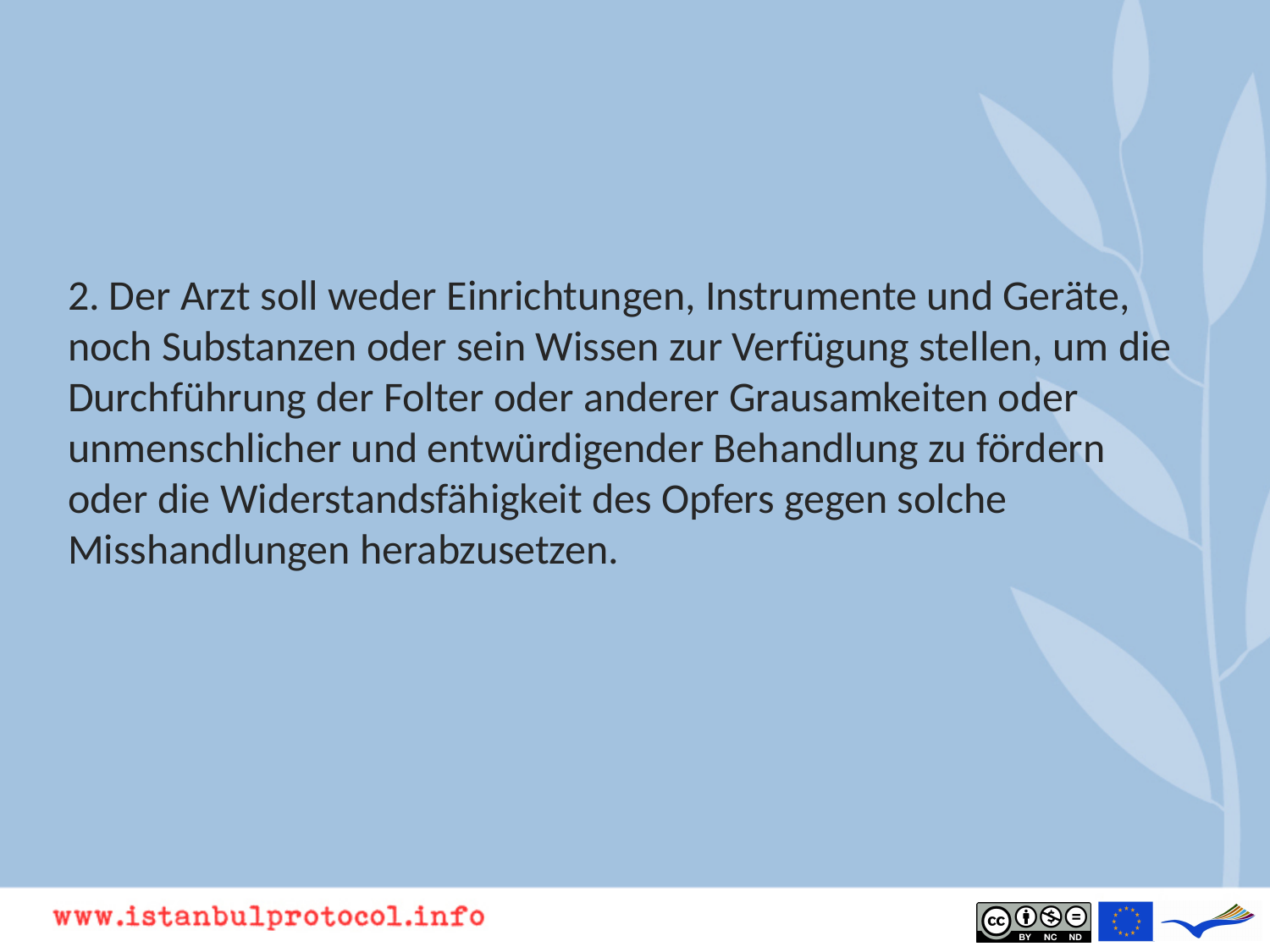

2. Der Arzt soll weder Einrichtungen, Instrumente und Geräte, noch Substanzen oder sein Wissen zur Verfügung stellen, um die Durchführung der Folter oder anderer Grausamkeiten oder unmenschlicher und entwürdigender Behandlung zu fördern oder die Widerstandsfähigkeit des Opfers gegen solche Misshandlungen herabzusetzen.